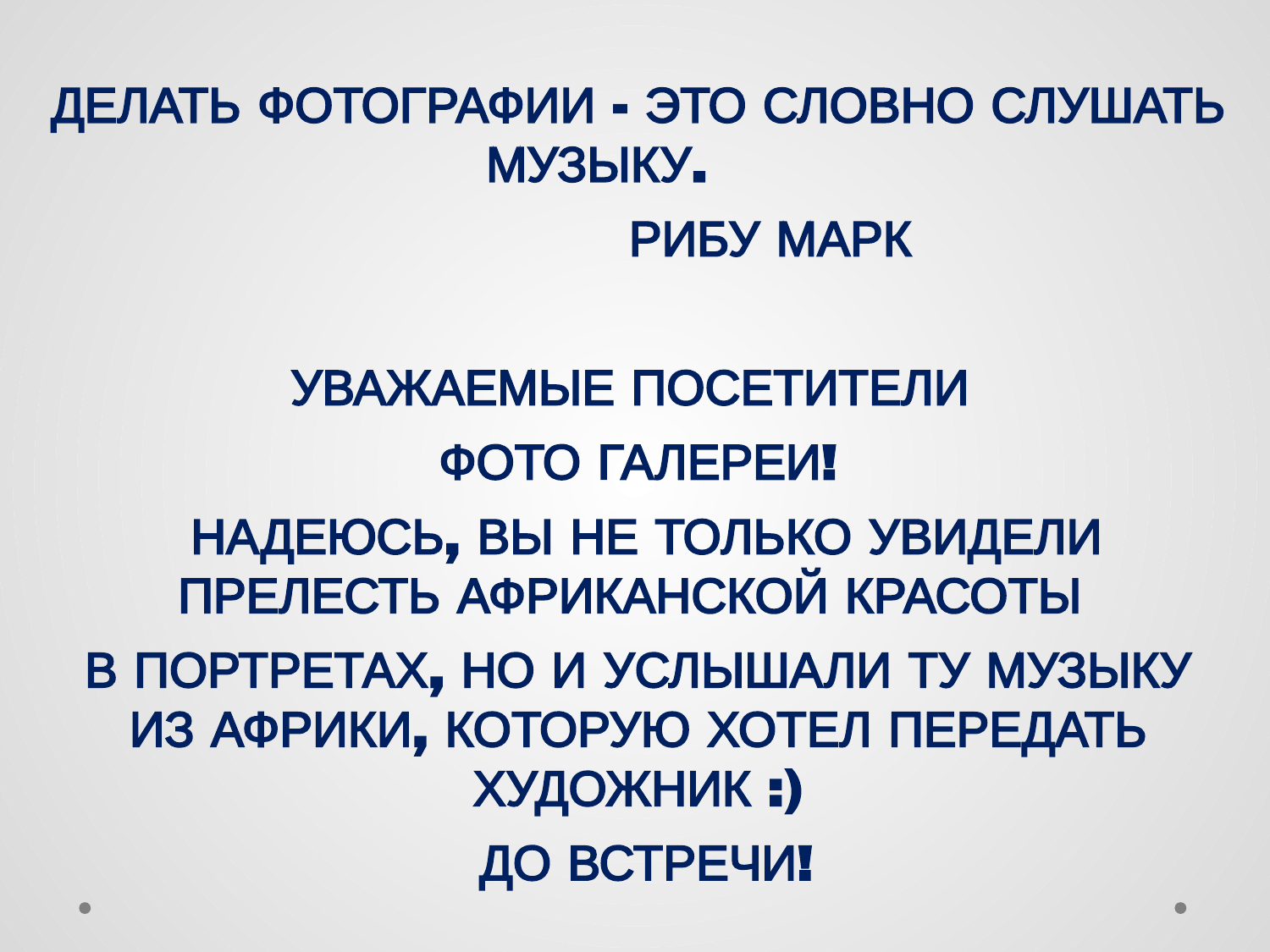

Делать фотографии - это словно слушать музыку.
                Рибу Марк

Уважаемые посетители
фото галереи!
 надеюсь, Вы не только увидели прелесть африканской красоты
в портретах, но и услышали ту музыку из африки, которую хотел передать художник :)
 До встречи!